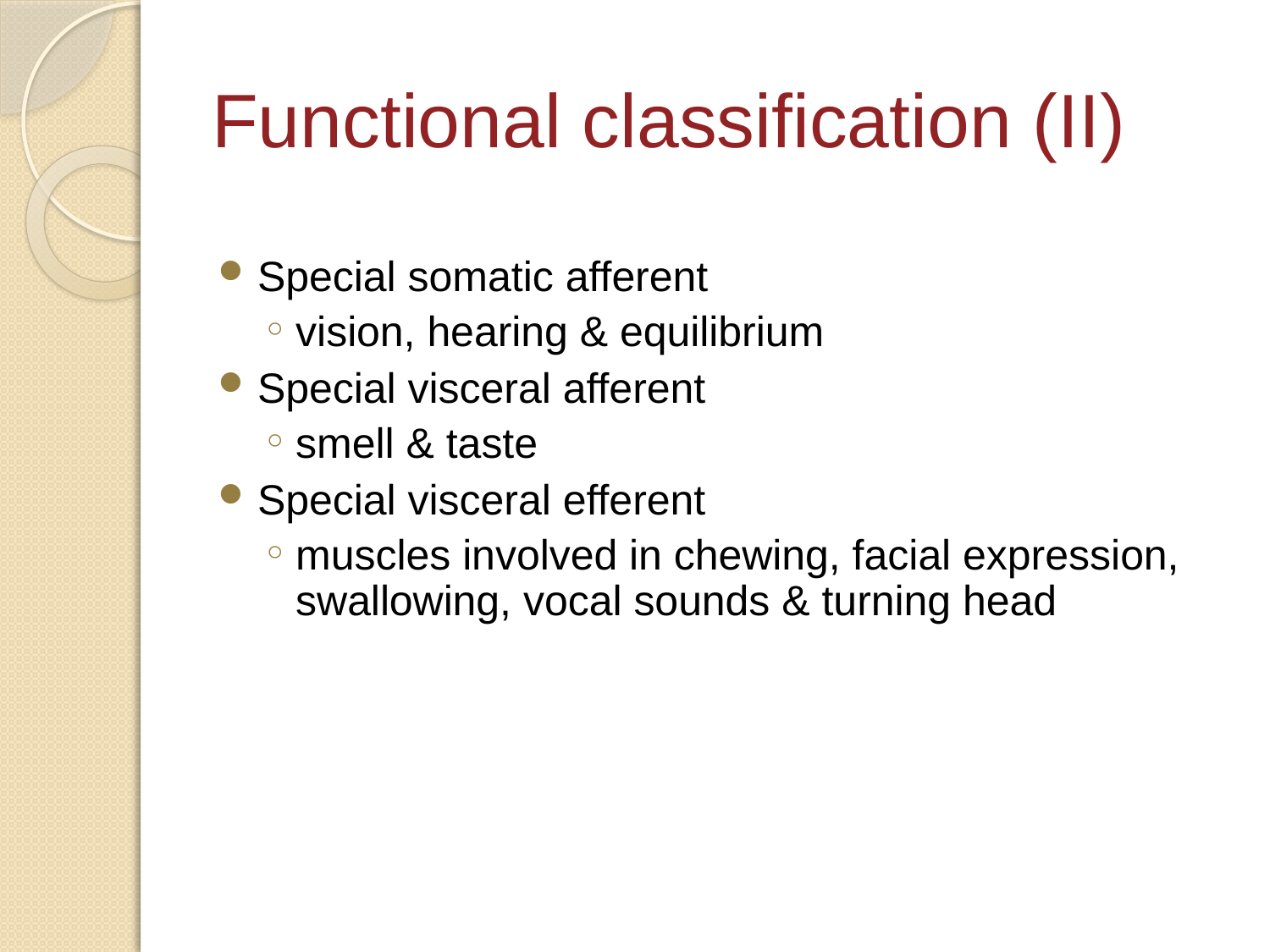

# Functional classification (II)
Special somatic afferent
vision, hearing & equilibrium
Special visceral afferent
smell & taste
Special visceral efferent
muscles involved in chewing, facial expression, swallowing, vocal sounds & turning head